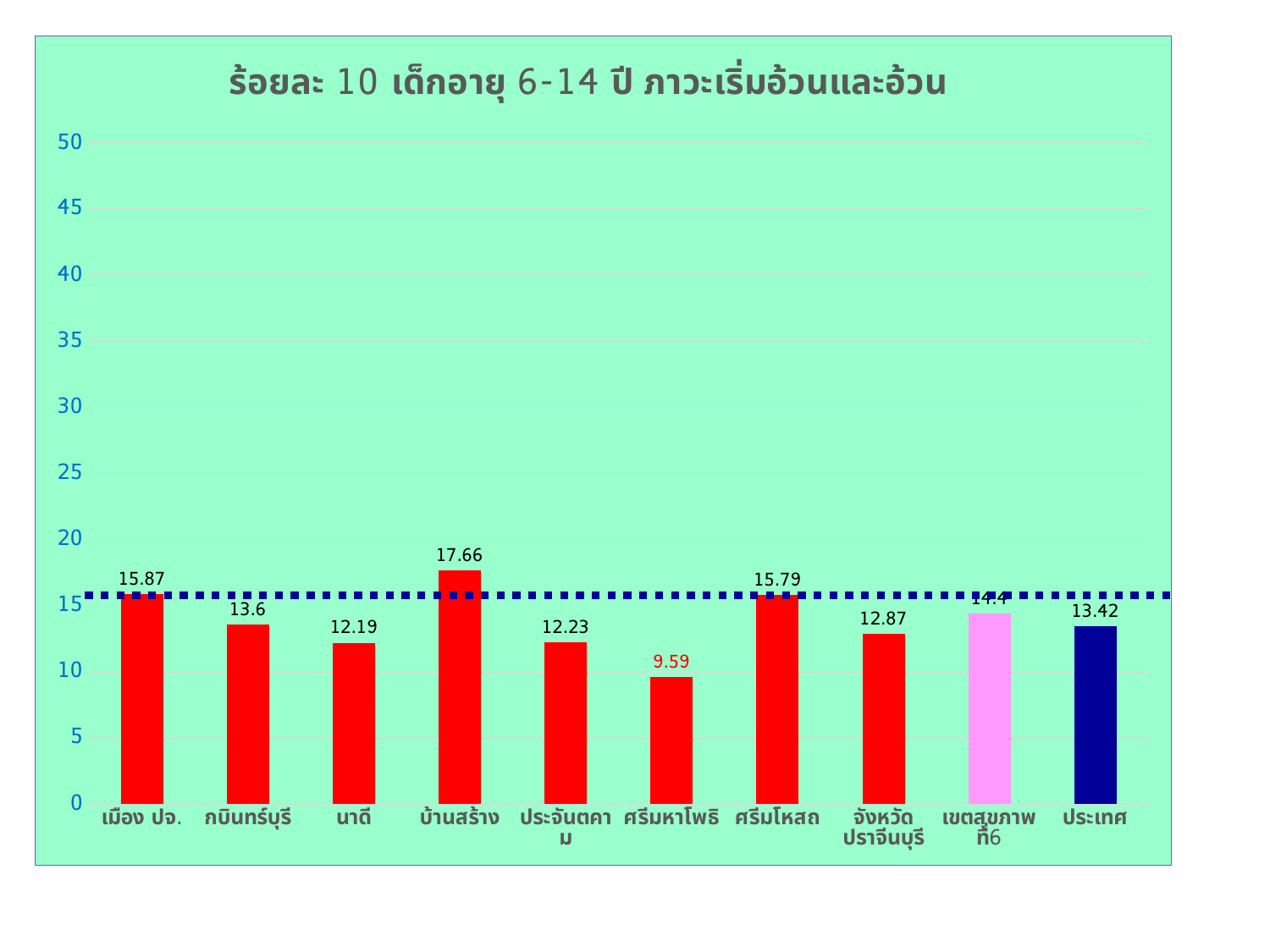

### Chart: ร้อยละ 10 เด็กอายุ 6-14 ปี ภาวะเริ่มอ้วนและอ้วน

| Category | คอลัมน์1 |
|---|---|
| เมือง ปจ. | 15.87 |
| กบินทร์บุรี | 13.6 |
| นาดี | 12.19 |
| บ้านสร้าง | 17.66 |
| ประจันตคาม | 12.23 |
| ศรีมหาโพธิ | 9.59 |
| ศรีมโหสถ | 15.79 |
| จังหวัดปราจีนบุรี | 12.87 |
| เขตสุขภาพที่6 | 14.4 |
| ประเทศ | 13.42 |